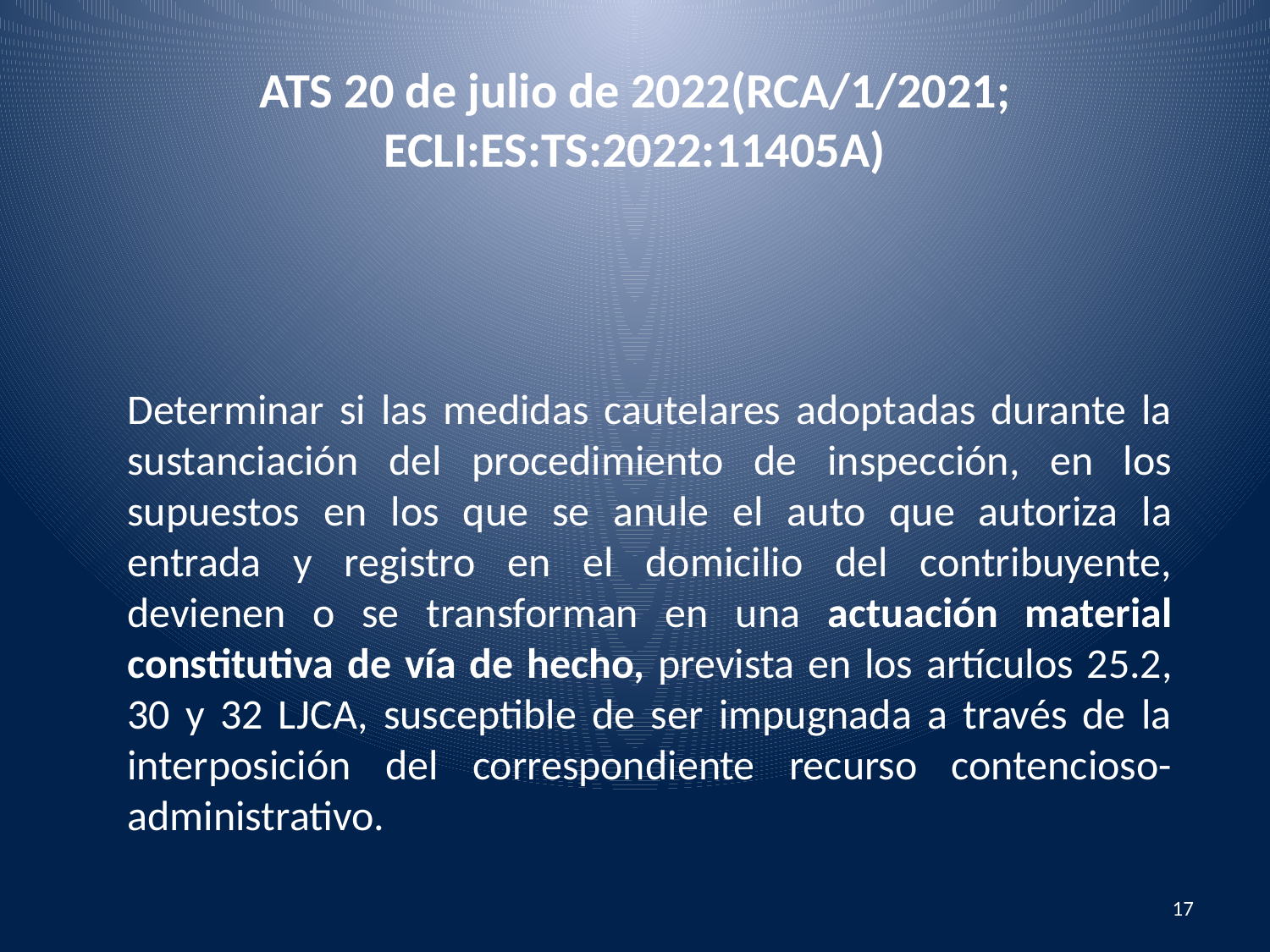

# ATS 20 de julio de 2022(RCA/1/2021; ECLI:ES:TS:2022:11405A)
Determinar si las medidas cautelares adoptadas durante la sustanciación del procedimiento de inspección, en los supuestos en los que se anule el auto que autoriza la entrada y registro en el domicilio del contribuyente, devienen o se transforman en una actuación material constitutiva de vía de hecho, prevista en los artículos 25.2, 30 y 32 LJCA, susceptible de ser impugnada a través de la interposición del correspondiente recurso contencioso-administrativo.
17